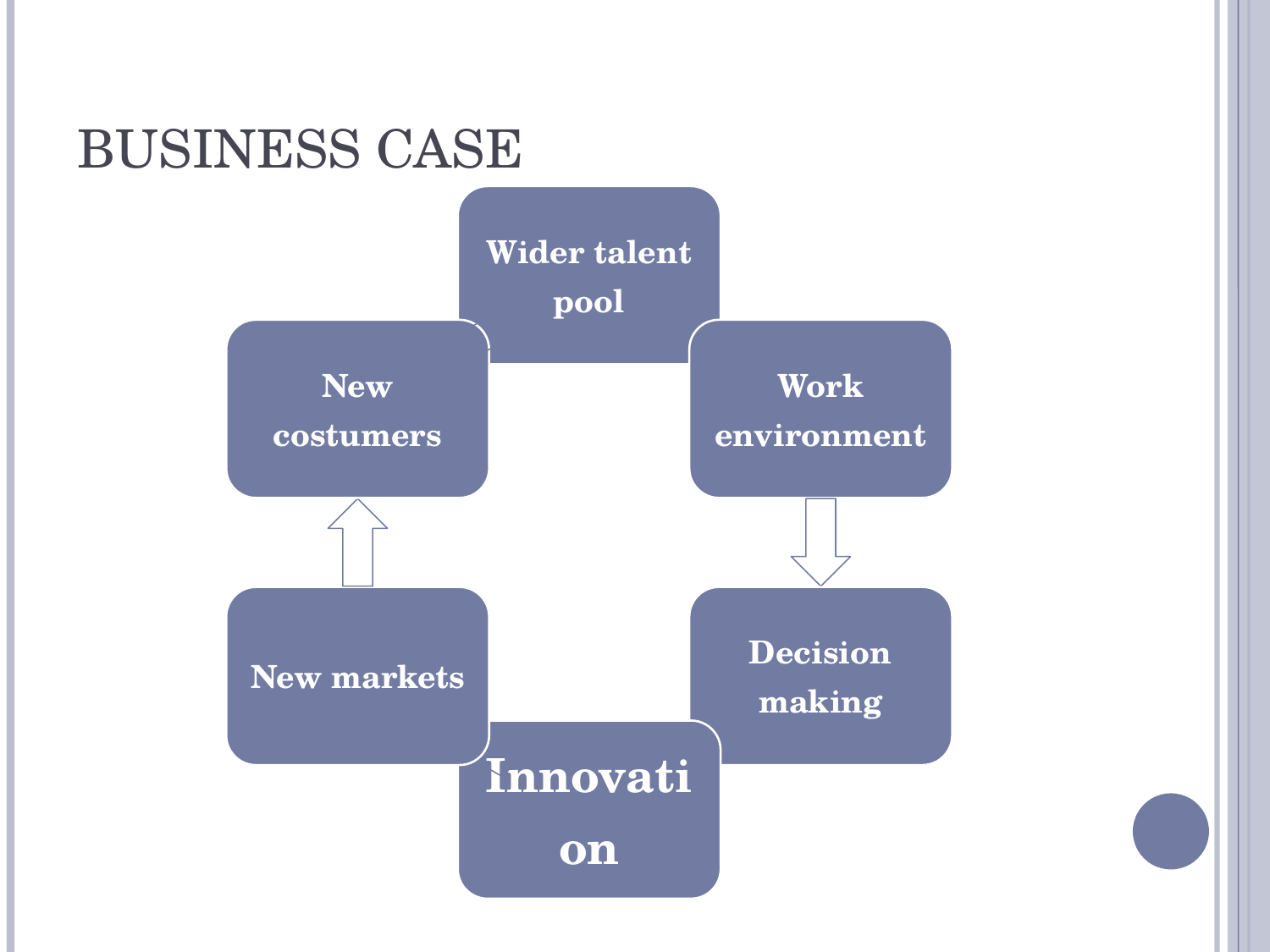

# BUSINESS CASE
Wider talent pool
Innovation
New markets